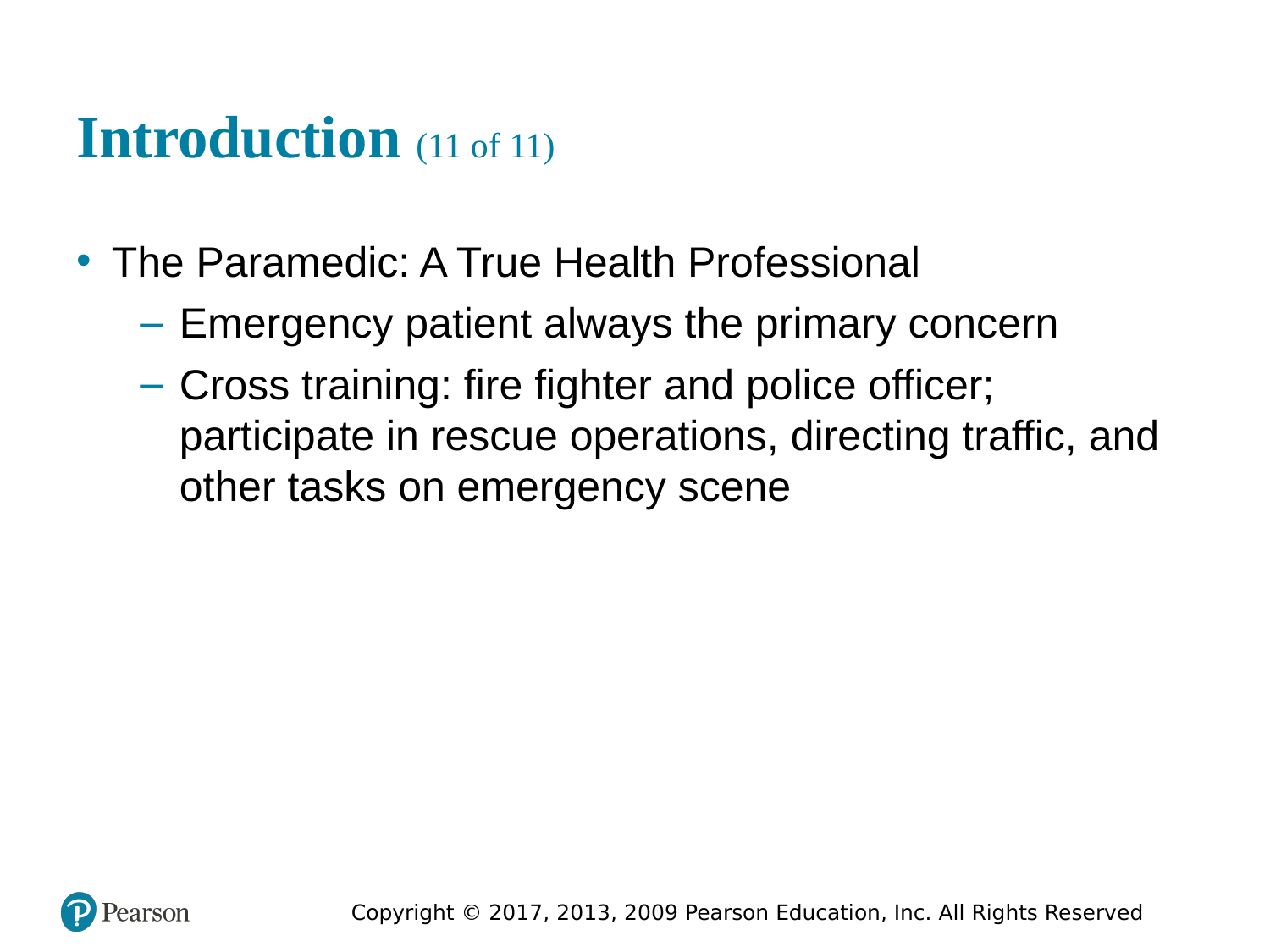

# Introduction (11 of 11)
The Paramedic: A True Health Professional
Emergency patient always the primary concern
Cross training: fire fighter and police officer;  participate in rescue operations, directing traffic, and other tasks on emergency scene